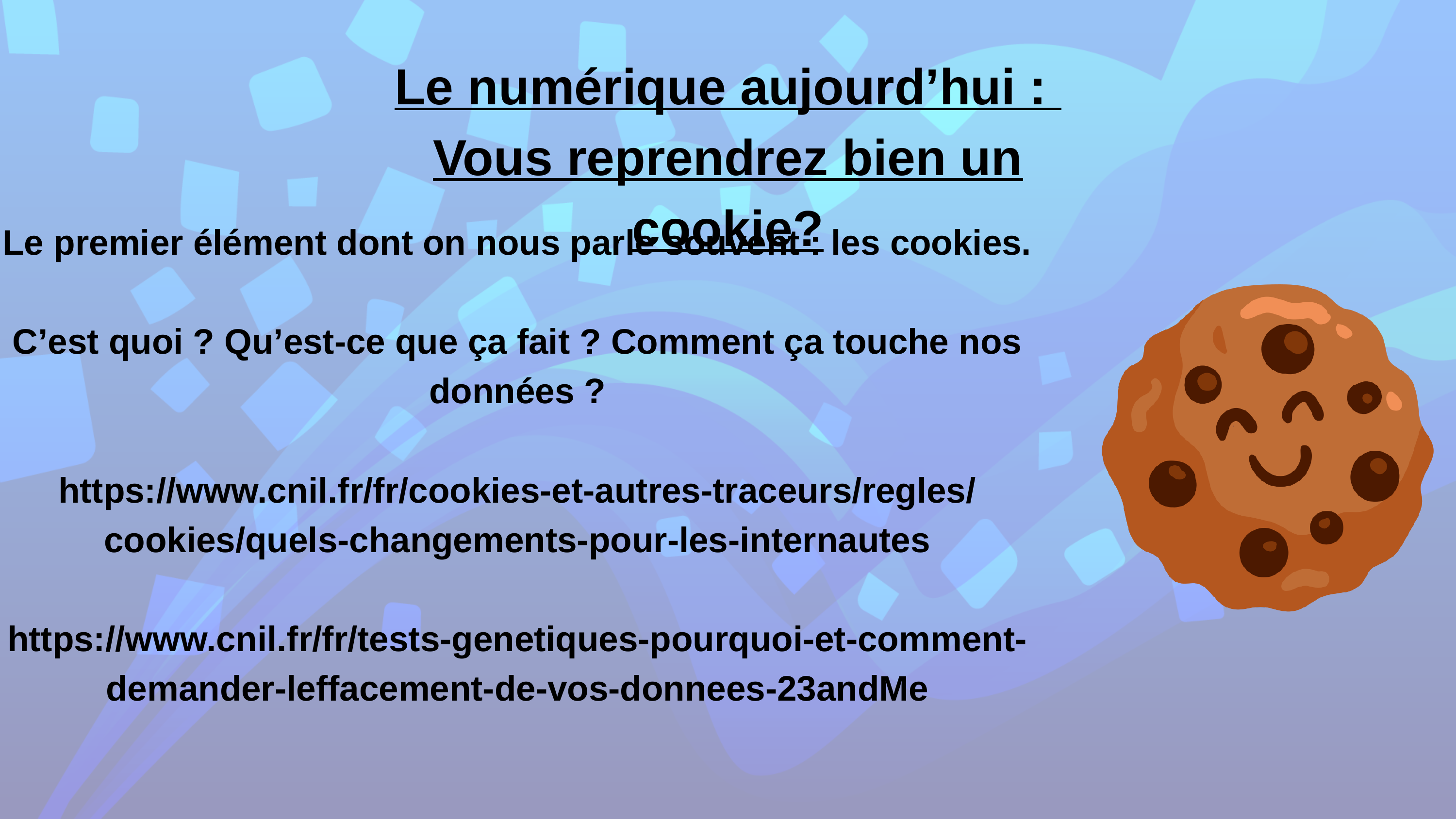

Le numérique aujourd’hui :
Vous reprendrez bien un cookie?
Le premier élément dont on nous parle souvent : les cookies.

C’est quoi ? Qu’est-ce que ça fait ? Comment ça touche nos données ?

https://www.cnil.fr/fr/cookies-et-autres-traceurs/regles/cookies/quels-changements-pour-les-internautes

https://www.cnil.fr/fr/tests-genetiques-pourquoi-et-comment-demander-leffacement-de-vos-donnees-23andMe